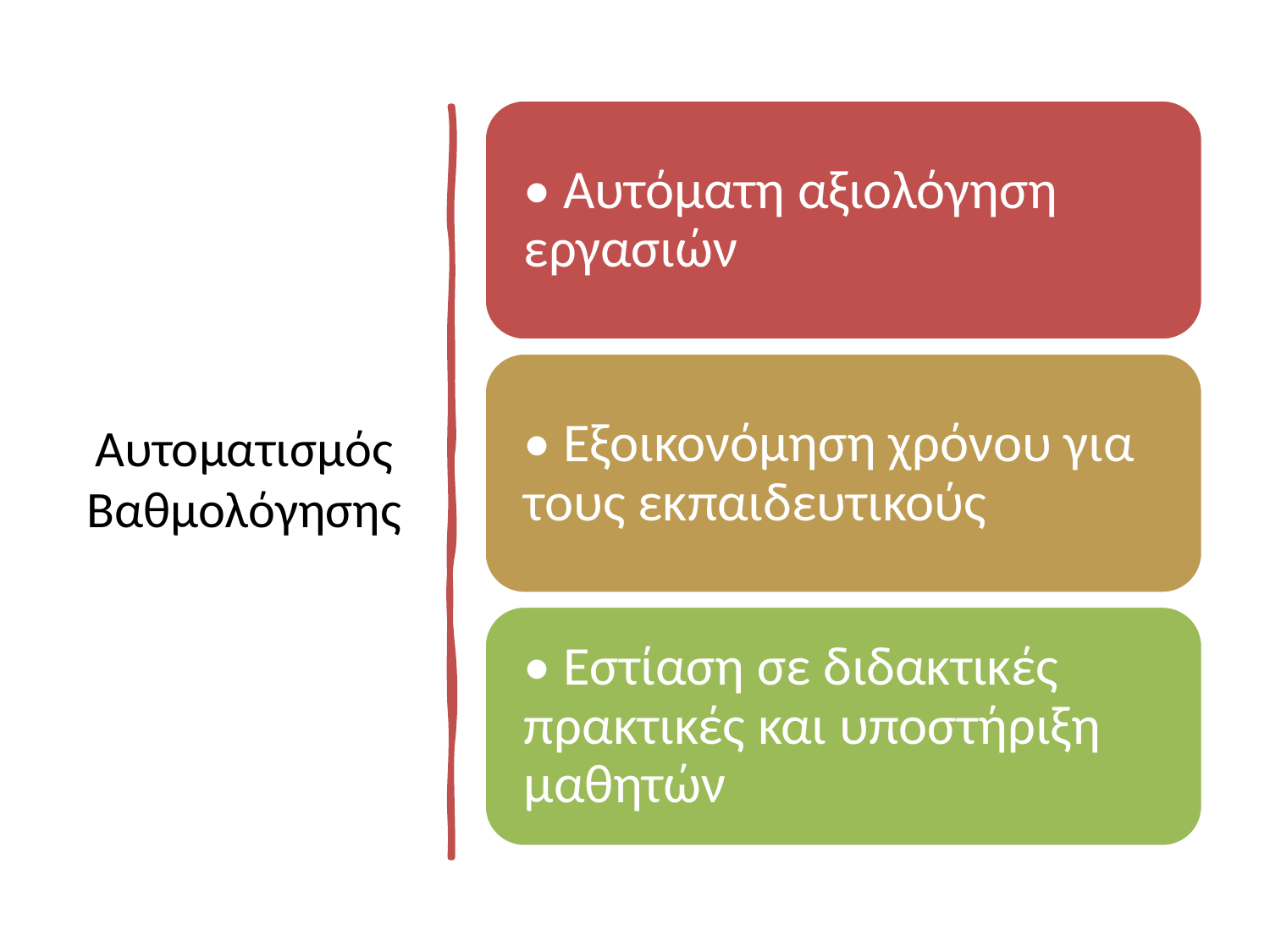

• Αυτόματη αξιολόγηση εργασιών
• Εξοικονόμηση χρόνου για τους εκπαιδευτικούς
• Εστίαση σε διδακτικές πρακτικές και υποστήριξη μαθητών
# Αυτοματισμός Βαθμολόγησης